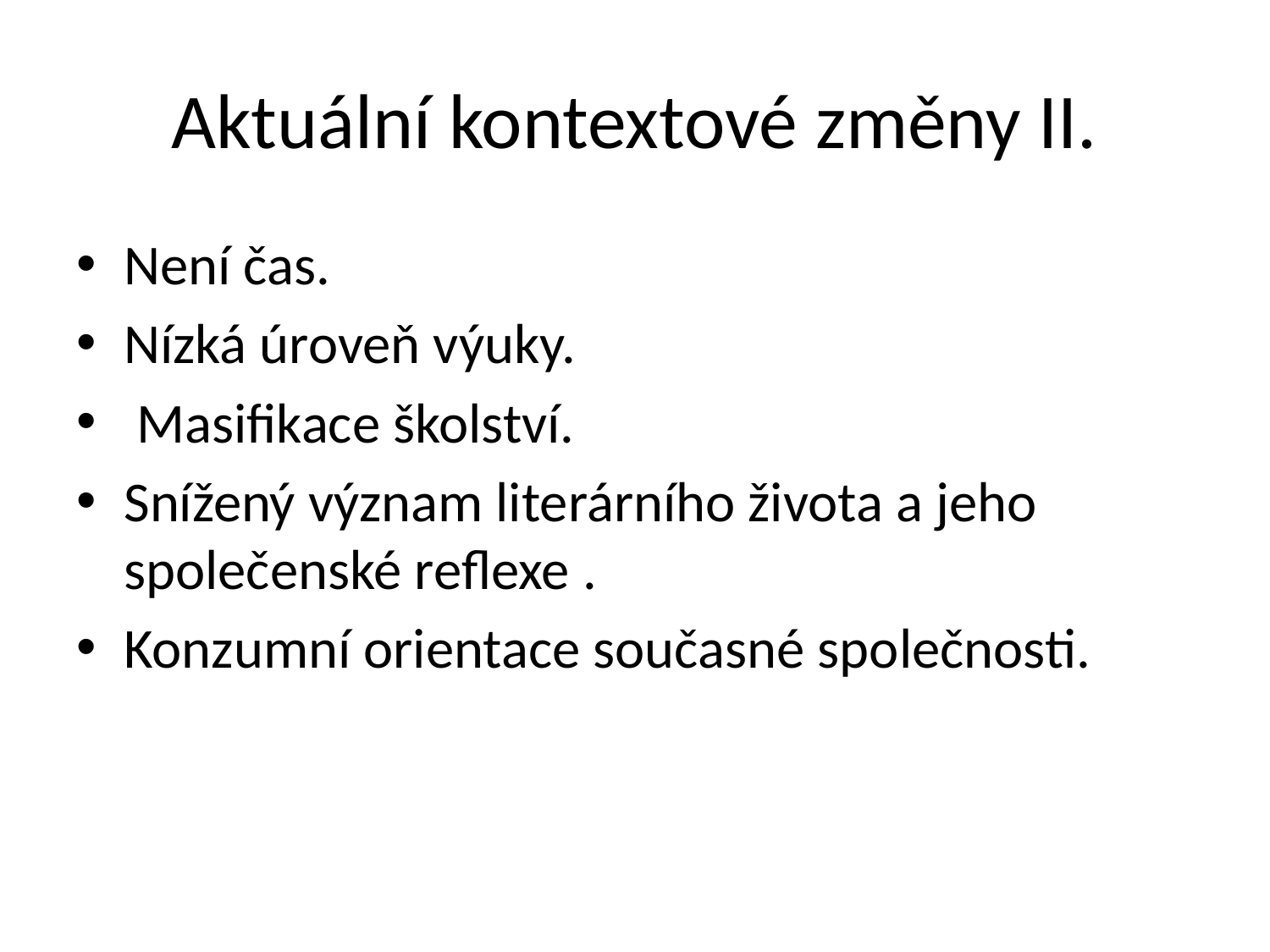

# Aktuální kontextové změny II.
Není čas.
Nízká úroveň výuky.
 Masifikace školství.
Snížený význam literárního života a jeho společenské reflexe .
Konzumní orientace současné společnosti.